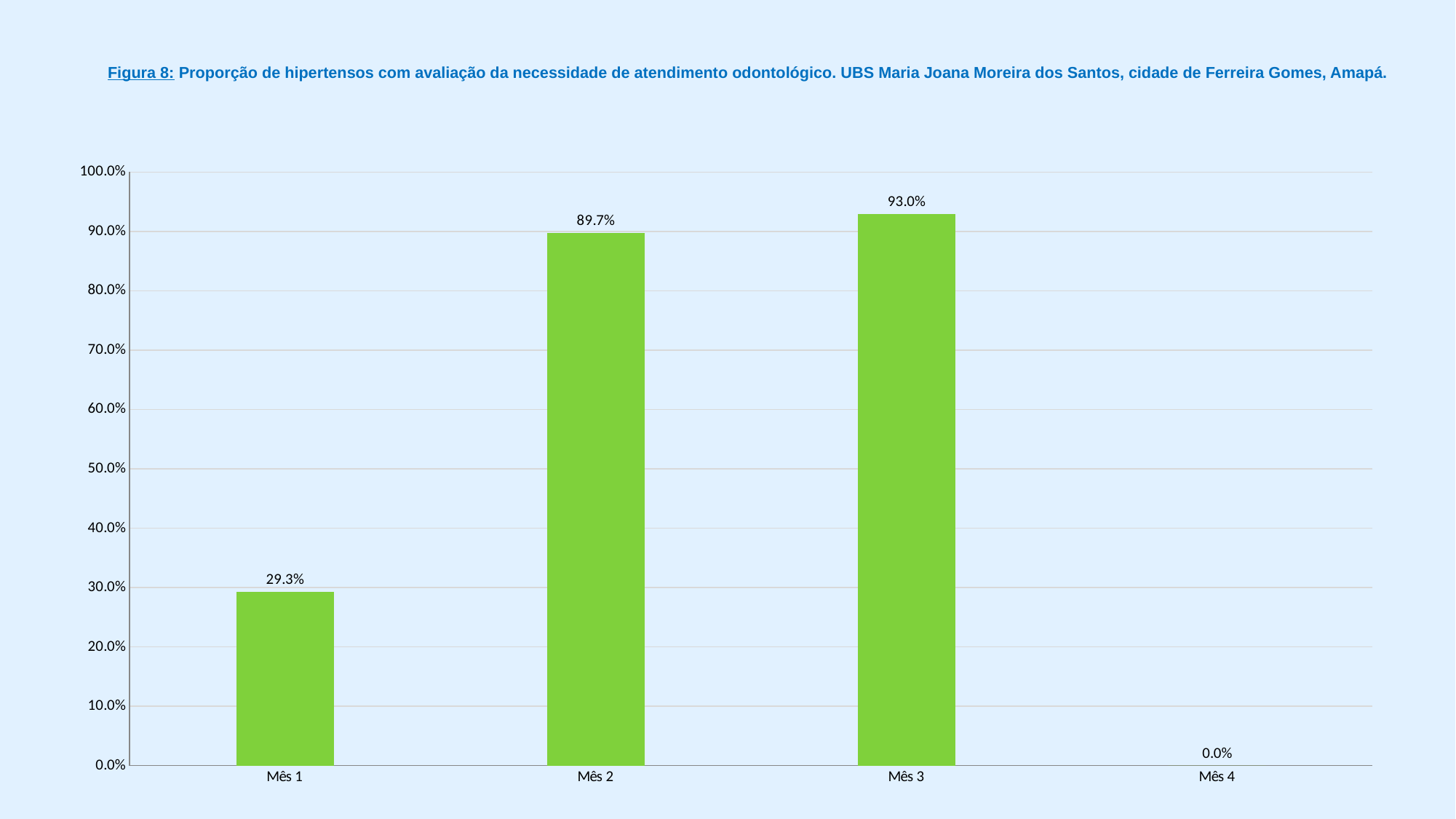

# Figura 8: Proporção de hipertensos com avaliação da necessidade de atendimento odontológico. UBS Maria Joana Moreira dos Santos, cidade de Ferreira Gomes, Amapá.

### Chart

| Category | Proporção de hipertensos com avaliação da necessidade de atendimento odontológico |
|---|---|
| Mês 1 | 0.2931034482758623 |
| Mês 2 | 0.8974358974359 |
| Mês 3 | 0.9295774647887324 |
| Mês 4 | 0.0 |